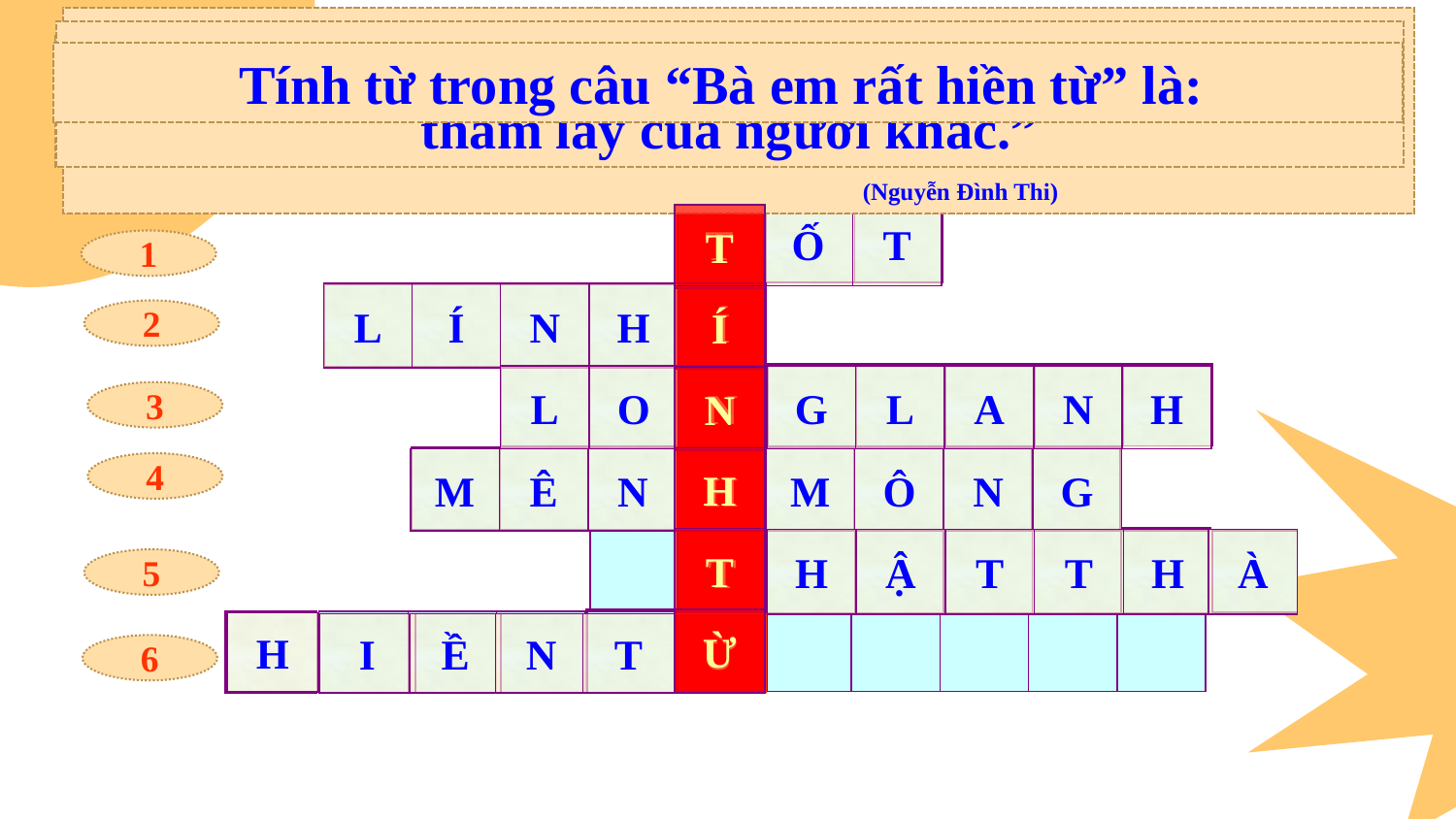

Điền từ còn thiếu vào chỗ trống:
....đáy nước in trời
Thành xây khói biếc, non phơi bóng vàng.
                                                               Truyện Kiều
    Điền từ còn thiếu vào chỗ trống:
      Việt Nam đất nước ta ơi!
        ........biển lúa đâu trời đẹp hơn.
                                                           (Nguyễn Đình Thi)
Tìm từ có nghĩa: “Ngay thẳng , không giả dối, không tham lấy của người khác.”
Điền từ thích hợp vào chỗ trống để hoàn chỉnh câu tục ngữ sau:   ......gỗ hơn......nước sơn.
Tìm từ có nghĩa: “Tiếng nói quá nhỏ, quá khẽ , nghe không rõ”.
Tính từ trong câu “Bà em rất hiền từ” là:

T
Ố
T
T
Í
N
H
T
Ừ
1
L
Í
N
H
Í

2

L
O
N
G
L
A
N
H
3

M
Ê
N
H
M
Ô
N
G
4

T
H
Ậ
T
T
H
À

5

H
I
Ề
N
T
Ừ
6